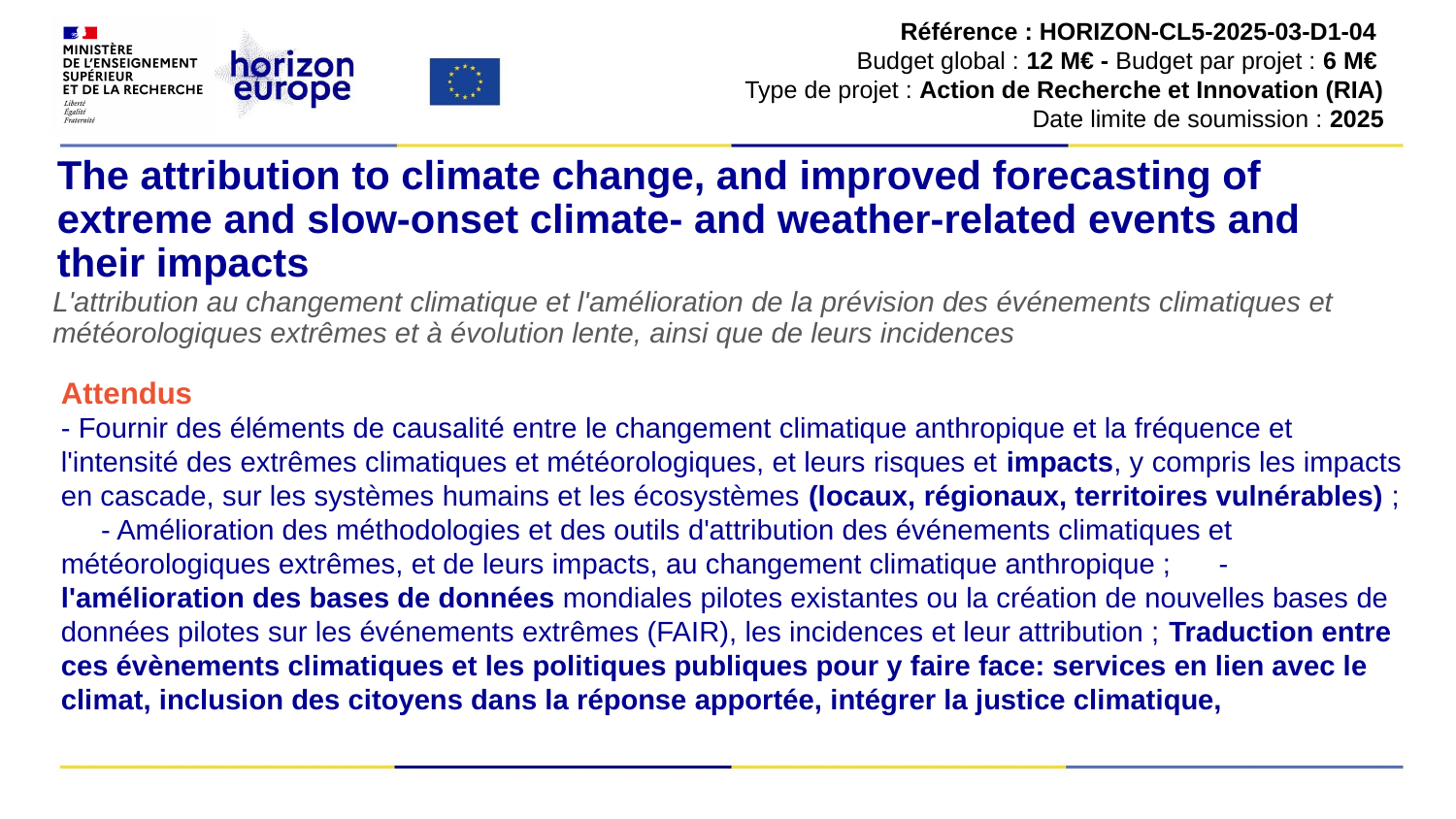

Référence : HORIZON-CL5-2025-03-D1-04
Budget global : 12 M€ - Budget par projet : 6 M€
Type de projet : Action de Recherche et Innovation (RIA)
Date limite de soumission : 2025
# The attribution to climate change, and improved forecasting of extreme and slow-onset climate- and weather-related events and their impacts
L'attribution au changement climatique et l'amélioration de la prévision des événements climatiques et météorologiques extrêmes et à évolution lente, ainsi que de leurs incidences

Attendus
- Fournir des éléments de causalité entre le changement climatique anthropique et la fréquence et l'intensité des extrêmes climatiques et météorologiques, et leurs risques et impacts, y compris les impacts en cascade, sur les systèmes humains et les écosystèmes (locaux, régionaux, territoires vulnérables) ;      - Amélioration des méthodologies et des outils d'attribution des événements climatiques et météorologiques extrêmes, et de leurs impacts, au changement climatique anthropique ;      - l'amélioration des bases de données mondiales pilotes existantes ou la création de nouvelles bases de données pilotes sur les événements extrêmes (FAIR), les incidences et leur attribution ; Traduction entre ces évènements climatiques et les politiques publiques pour y faire face: services en lien avec le climat, inclusion des citoyens dans la réponse apportée, intégrer la justice climatique,